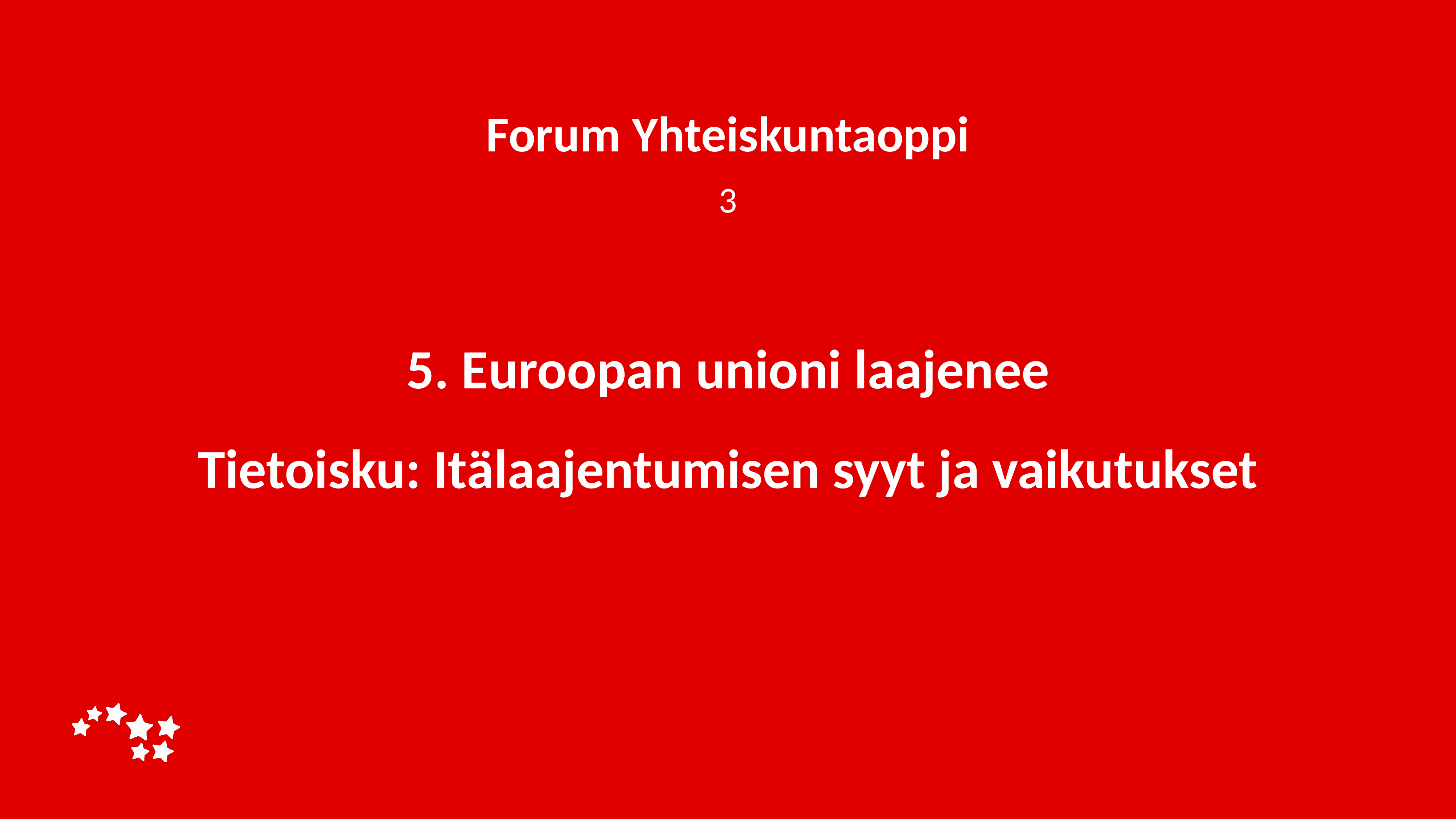

Forum Yhteiskuntaoppi
3
# 5. Euroopan unioni laajenee Tietoisku: Itälaajentumisen syyt ja vaikutukset